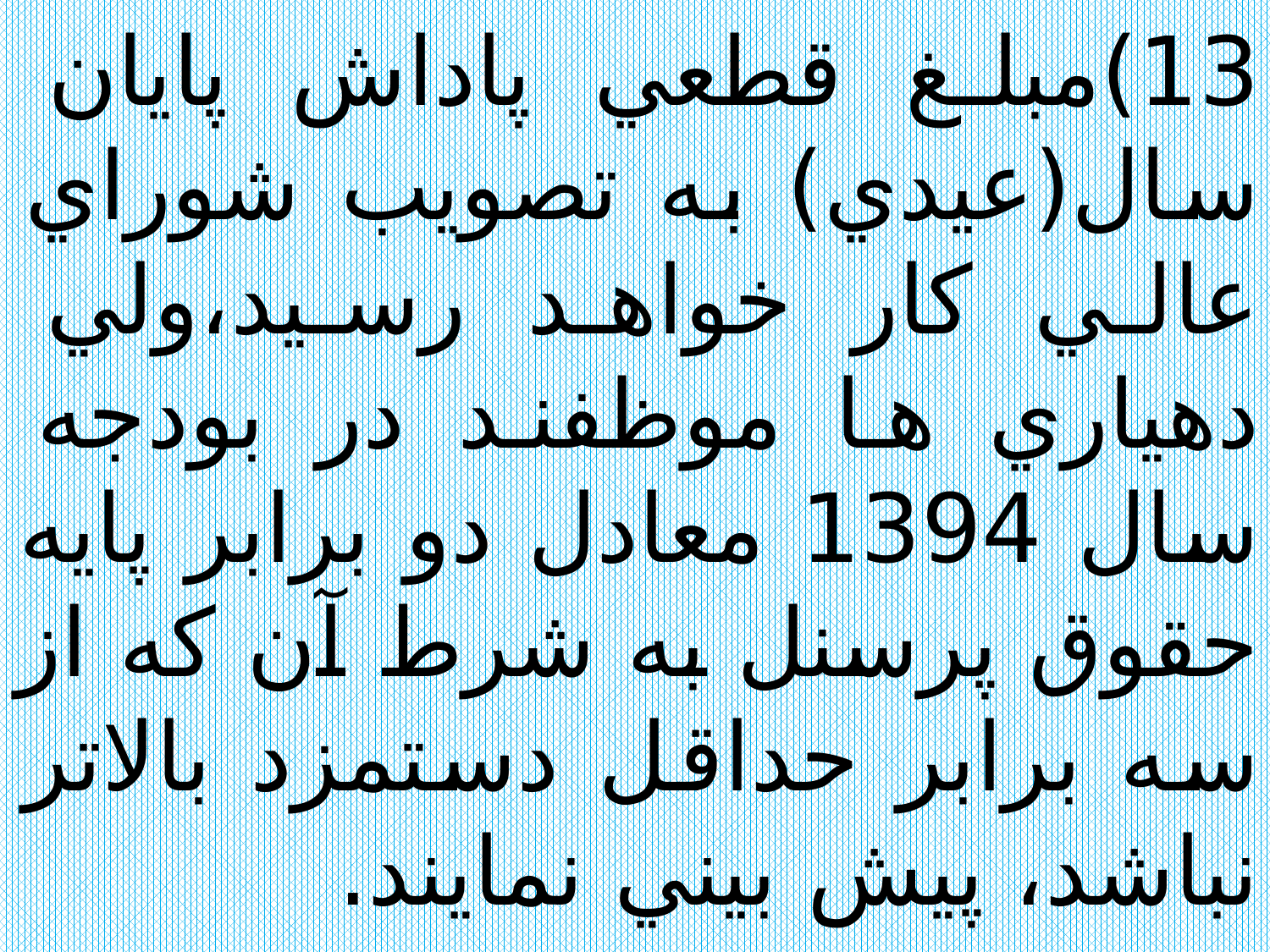

13)مبلغ قطعي پاداش پايان سال(عيدي) به تصويب شوراي عالي كار خواهد رسيد،ولي دهياري ها موظفند در بودجه سال 1394 معادل دو برابر پايه حقوق پرسنل به شرط آن كه از سه برابر حداقل دستمزد بالاتر نباشد، پيش بيني نمايند.